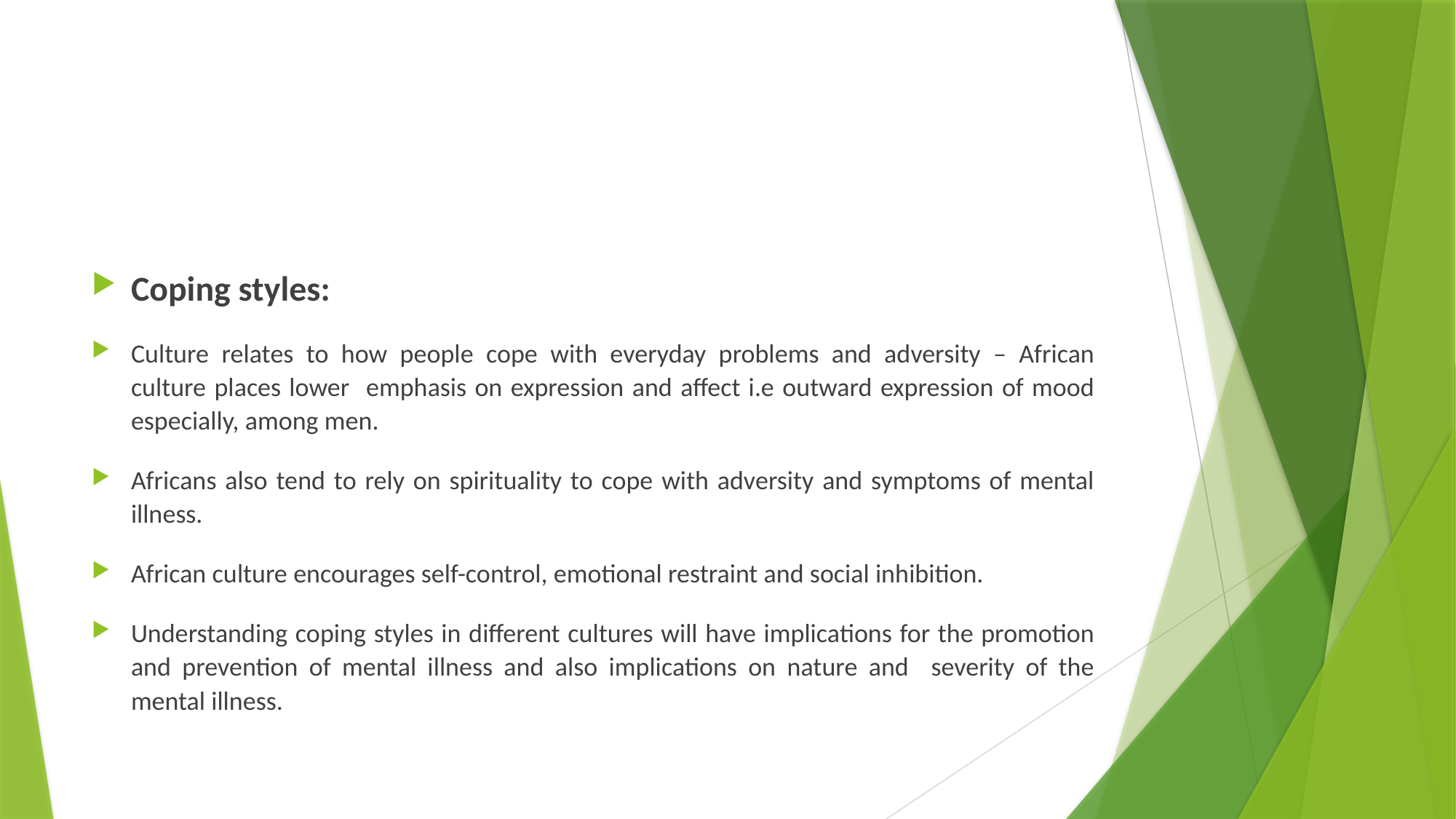

#
Coping styles:
Culture relates to how people cope with everyday problems and adversity – African culture places lower  emphasis on expression and affect i.e outward expression of mood especially, among men.
Africans also tend to rely on spirituality to cope with adversity and symptoms of mental illness.
African culture encourages self-control, emotional restraint and social inhibition.
Understanding coping styles in different cultures will have implications for the promotion and prevention of mental illness and also implications on nature and  severity of the mental illness.